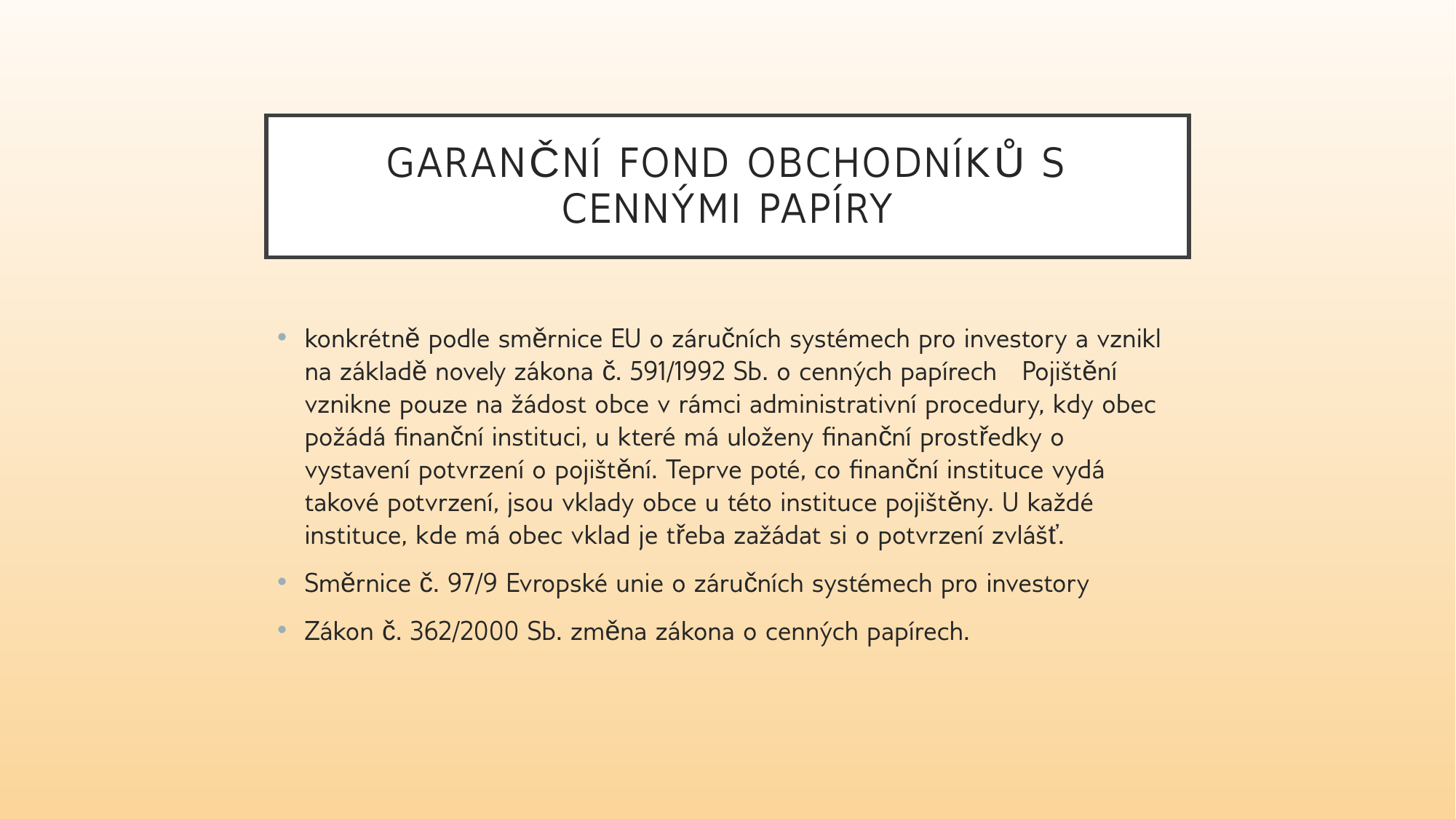

# Garanční fond obchodníků s cennými papíry
konkrétně podle směrnice EU o záručních systémech pro investory a vznikl na základě novely zákona č. 591/1992 Sb. o cenných papírech   Pojištění vznikne pouze na žádost obce v rámci administrativní procedury, kdy obec požádá finanční instituci, u které má uloženy finanční prostředky o vystavení potvrzení o pojištění. Teprve poté, co finanční instituce vydá takové potvrzení, jsou vklady obce u této instituce pojištěny. U každé instituce, kde má obec vklad je třeba zažádat si o potvrzení zvlášť.
Směrnice č. 97/9 Evropské unie o záručních systémech pro investory
Zákon č. 362/2000 Sb. změna zákona o cenných papírech.